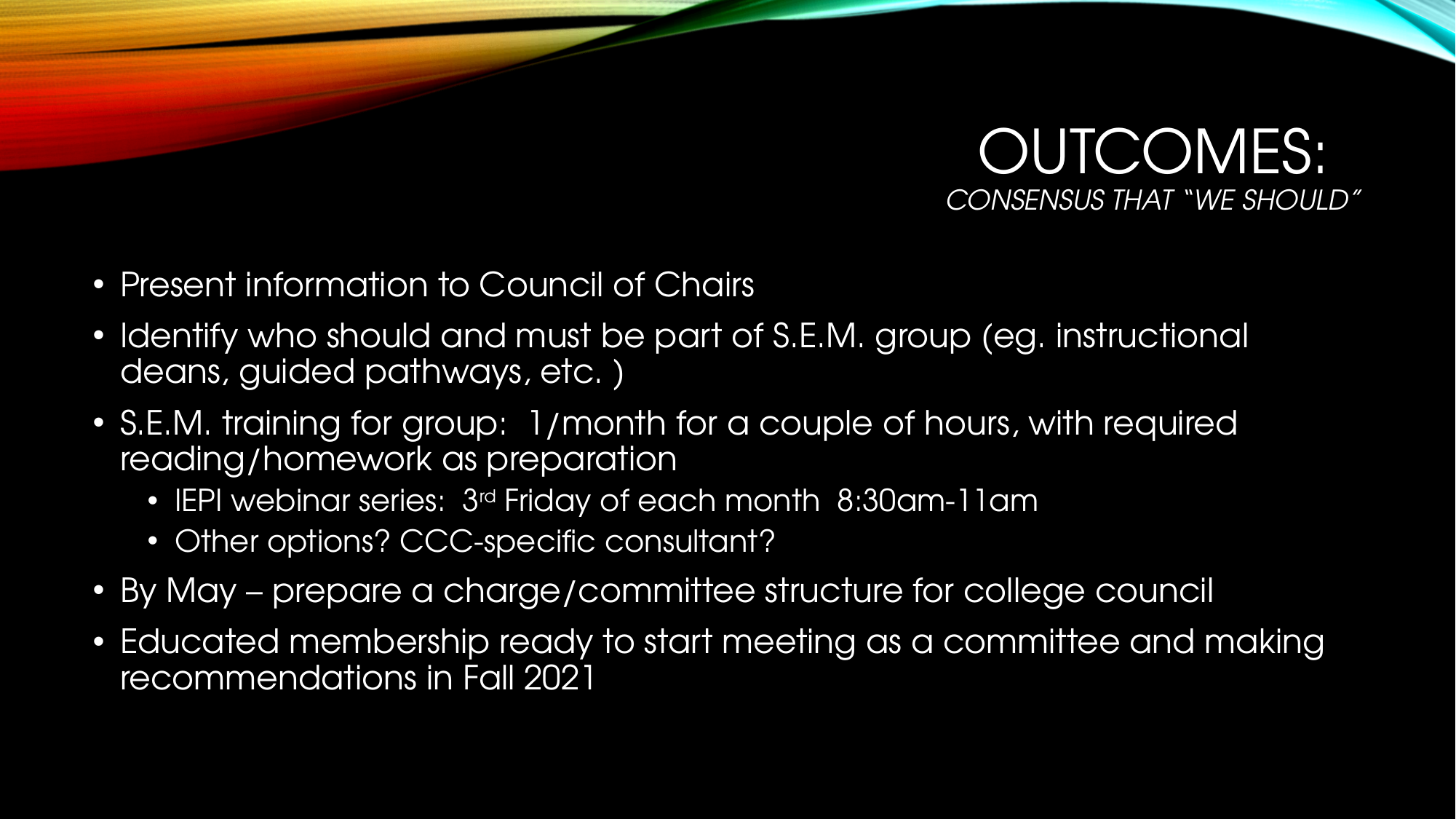

# Outcomes: Consensus that “We should”
Present information to Council of Chairs
Identify who should and must be part of S.E.M. group (eg. instructional deans, guided pathways, etc. )
S.E.M. training for group:  1/month for a couple of hours, with required reading/homework as preparation
IEPI webinar series:  3rd Friday of each month  8:30am-11am
Other options? CCC-specific consultant?
By May – prepare a charge/committee structure for college council
Educated membership ready to start meeting as a committee and making recommendations in Fall 2021